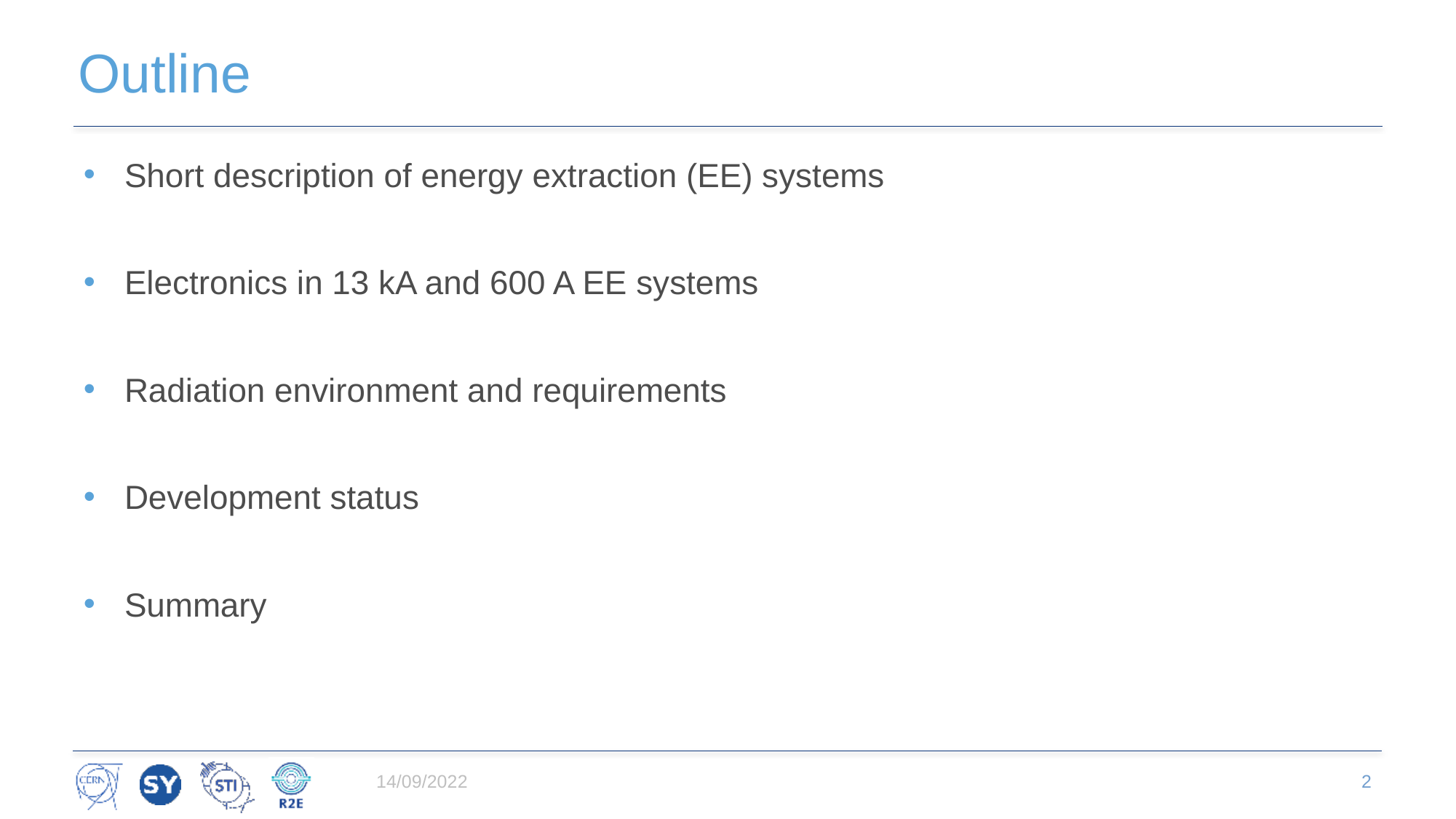

# Outline
Short description of energy extraction (EE) systems

Electronics in 13 kA and 600 A EE systems

Radiation environment and requirements

Development status

Summary
14/09/2022
2